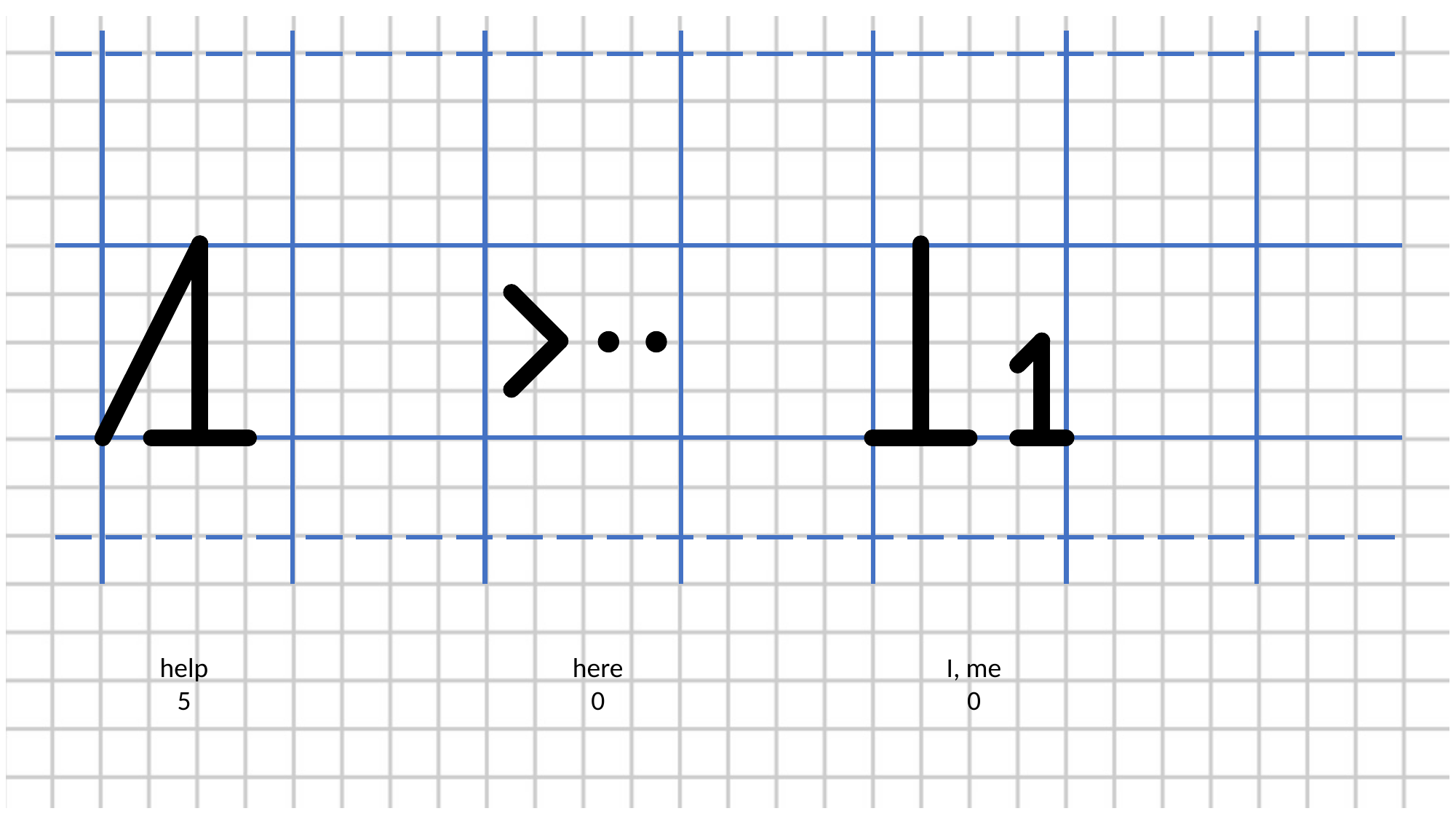

help
5
here
0
I, me
0